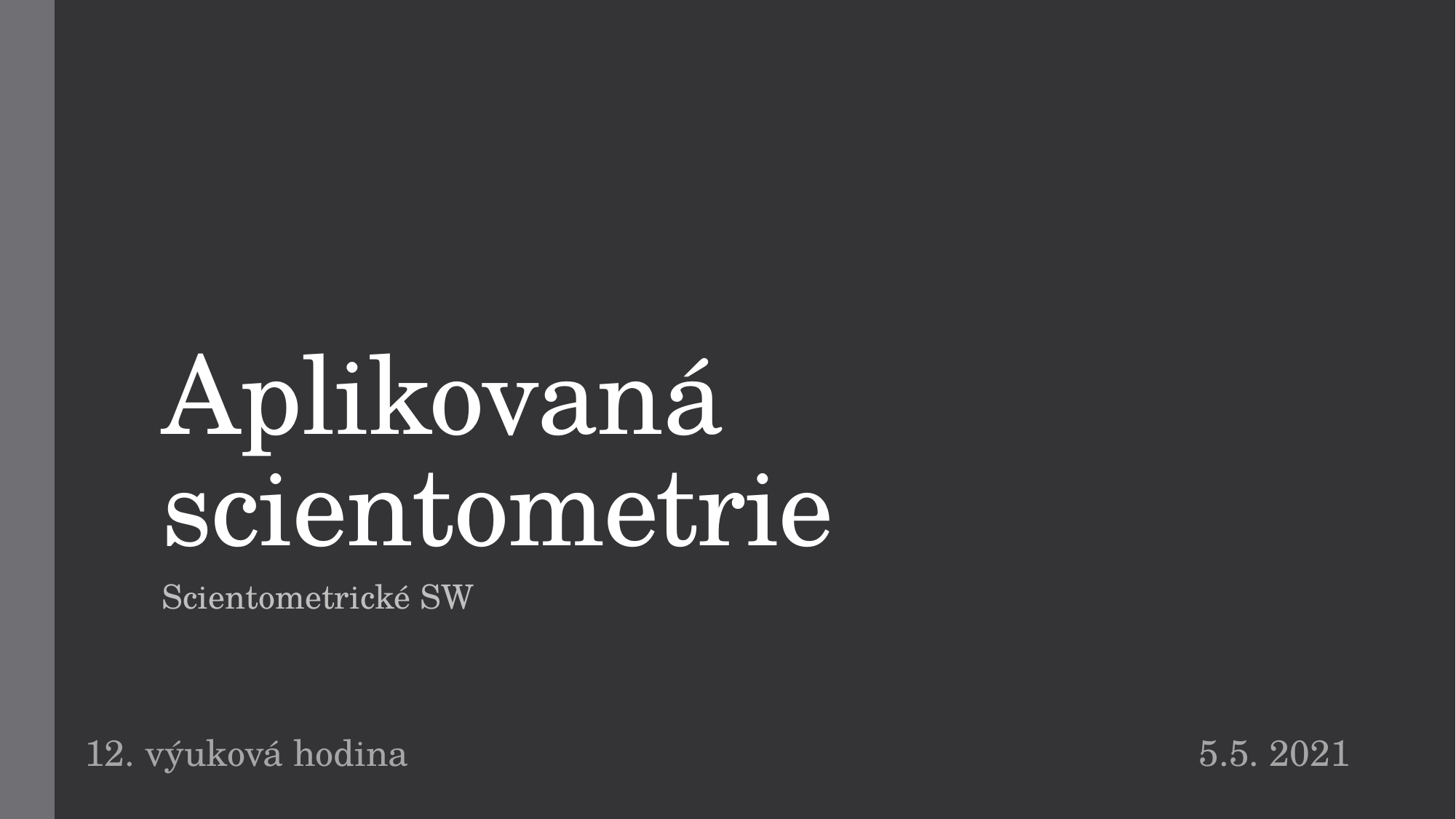

# Aplikovaná scientometrie
Scientometrické SW
12. výuková hodina			   				             5.5. 2021